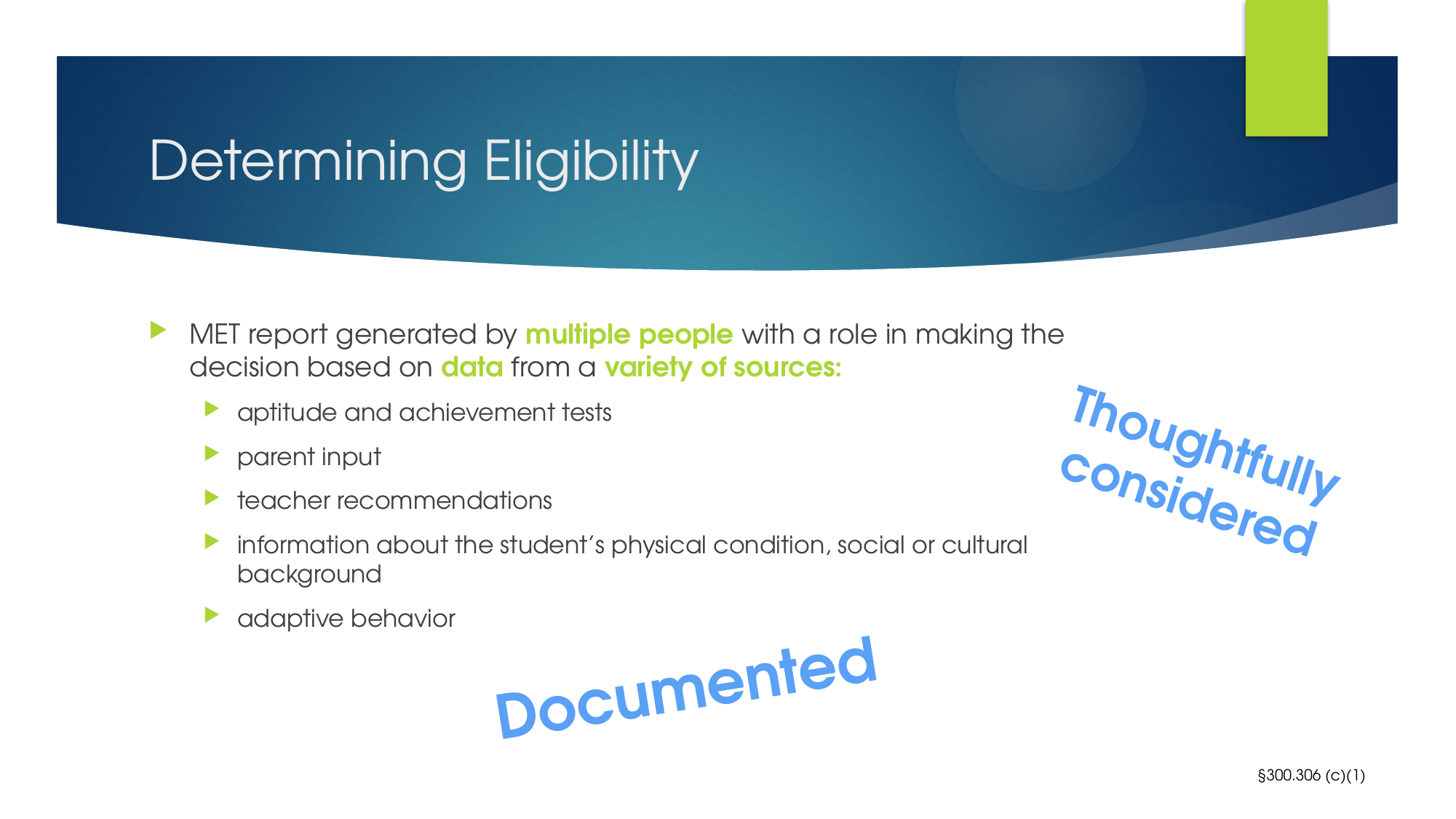

# Determining Eligibility
MET report generated by multiple people with a role in making the decision based on data from a variety of sources:
aptitude and achievement tests
parent input
teacher recommendations
information about the student’s physical condition, social or cultural background
adaptive behavior

Thoughtfully
considered
Documented
§300.306 (c)(1)